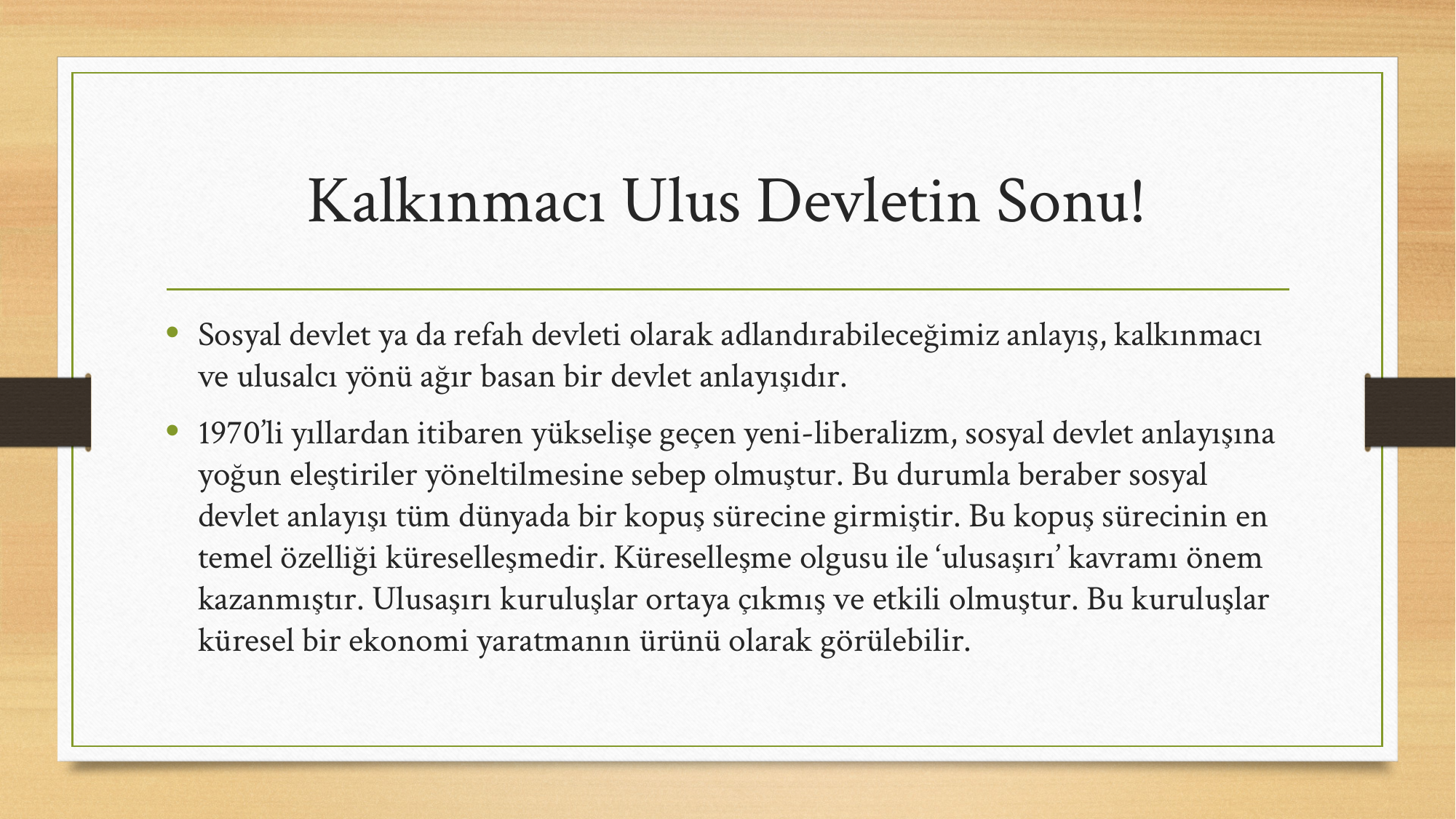

# Kalkınmacı Ulus Devletin Sonu!
Sosyal devlet ya da refah devleti olarak adlandırabileceğimiz anlayış, kalkınmacı ve ulusalcı yönü ağır basan bir devlet anlayışıdır.
1970’li yıllardan itibaren yükselişe geçen yeni-liberalizm, sosyal devlet anlayışına yoğun eleştiriler yöneltilmesine sebep olmuştur. Bu durumla beraber sosyal devlet anlayışı tüm dünyada bir kopuş sürecine girmiştir. Bu kopuş sürecinin en temel özelliği küreselleşmedir. Küreselleşme olgusu ile ‘ulusaşırı’ kavramı önem kazanmıştır. Ulusaşırı kuruluşlar ortaya çıkmış ve etkili olmuştur. Bu kuruluşlar küresel bir ekonomi yaratmanın ürünü olarak görülebilir.